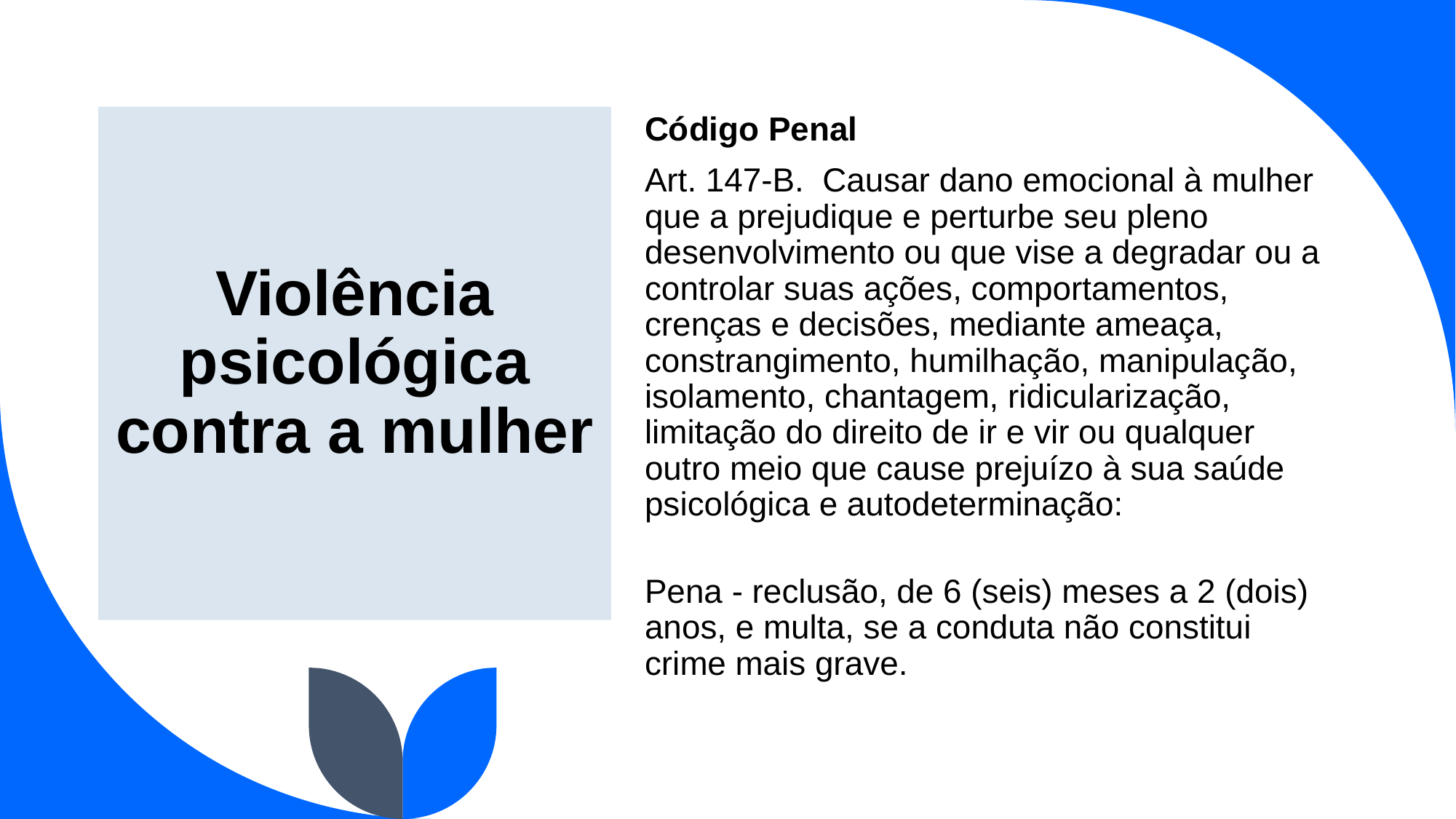

Violência psicológica contra a mulher
Código Penal
Art. 147-B.  Causar dano emocional à mulher que a prejudique e perturbe seu pleno desenvolvimento ou que vise a degradar ou a controlar suas ações, comportamentos, crenças e decisões, mediante ameaça, constrangimento, humilhação, manipulação, isolamento, chantagem, ridicularização, limitação do direito de ir e vir ou qualquer outro meio que cause prejuízo à sua saúde psicológica e autodeterminação:
Pena - reclusão, de 6 (seis) meses a 2 (dois) anos, e multa, se a conduta não constitui crime mais grave.